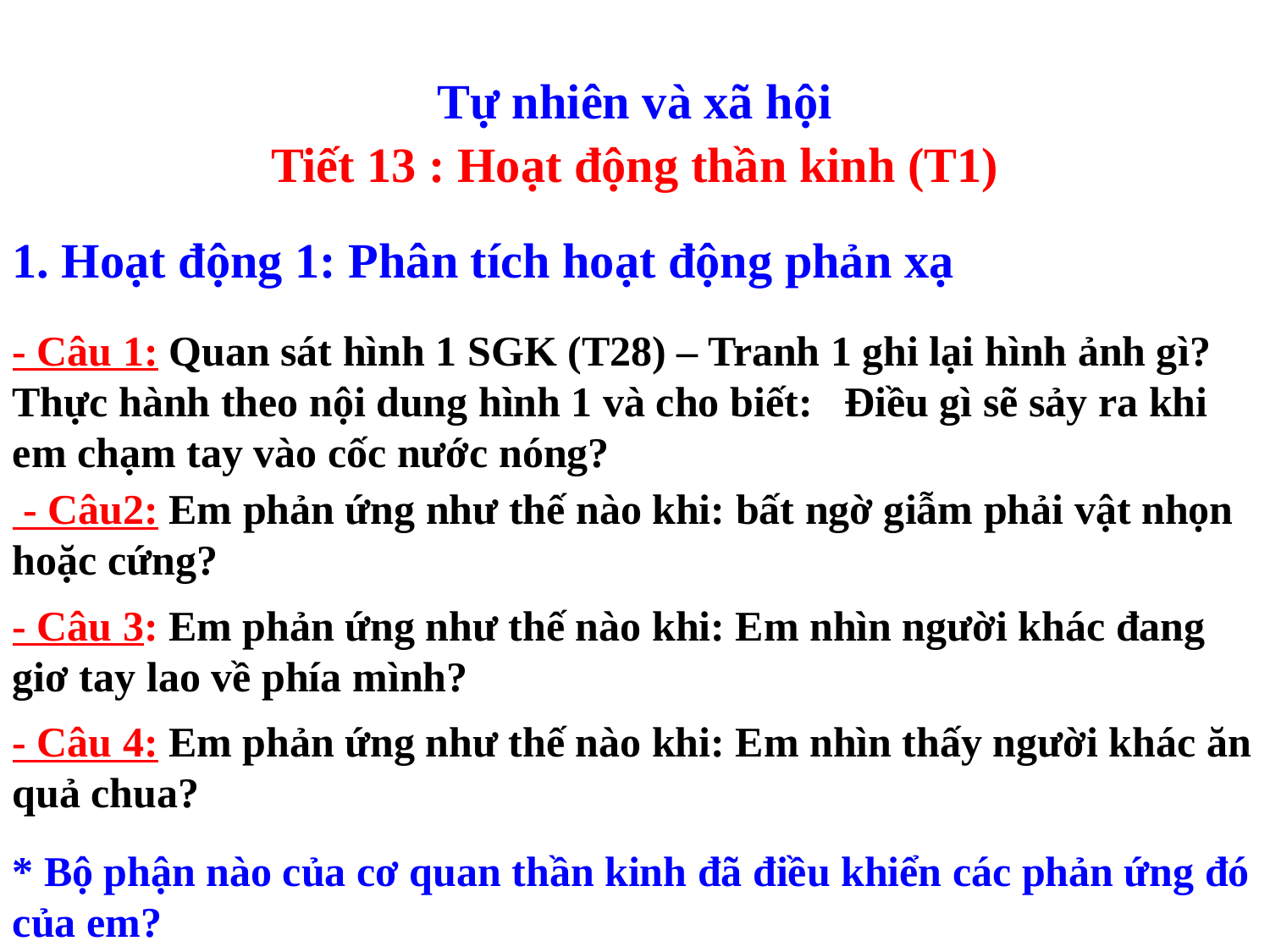

Tự nhiên và xã hội

Tiết 13 : Hoạt động thần kinh (T1)
1. Hoạt động 1: Phân tích hoạt động phản xạ
- Câu 1: Quan sát hình 1 SGK (T28) – Tranh 1 ghi lại hình ảnh gì? Thực hành theo nội dung hình 1 và cho biết:   Điều gì sẽ sảy ra khi em chạm tay vào cốc nước nóng?
 - Câu2: Em phản ứng như thế nào khi: bất ngờ giẫm phải vật nhọn hoặc cứng?
- Câu 3: Em phản ứng như thế nào khi: Em nhìn người khác đang giơ tay lao về phía mình?
- Câu 4: Em phản ứng như thế nào khi: Em nhìn thấy người khác ăn quả chua?
* Bộ phận nào của cơ quan thần kinh đã điều khiển các phản ứng đó của em?